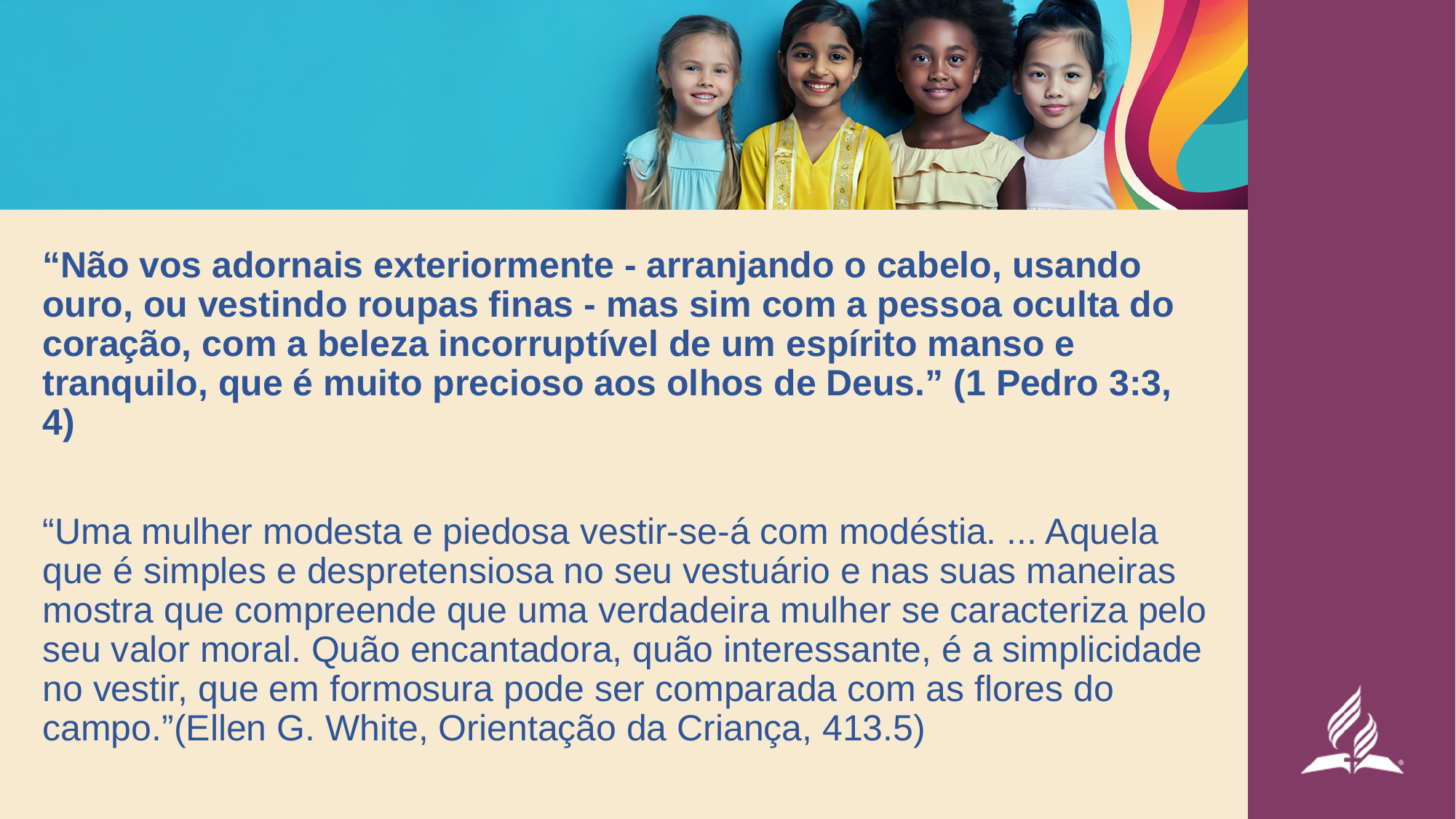

“Não vos adornais exteriormente - arranjando o cabelo, usando ouro, ou vestindo roupas finas - mas sim com a pessoa oculta do coração, com a beleza incorruptível de um espírito manso e tranquilo, que é muito precioso aos olhos de Deus.” (1 Pedro 3:3, 4)

“Uma mulher modesta e piedosa vestir-se-á com modéstia. ... Aquela que é simples e despretensiosa no seu vestuário e nas suas maneiras mostra que compreende que uma verdadeira mulher se caracteriza pelo seu valor moral. Quão encantadora, quão interessante, é a simplicidade no vestir, que em formosura pode ser comparada com as flores do campo.”(Ellen G. White, Orientação da Criança, 413.5)